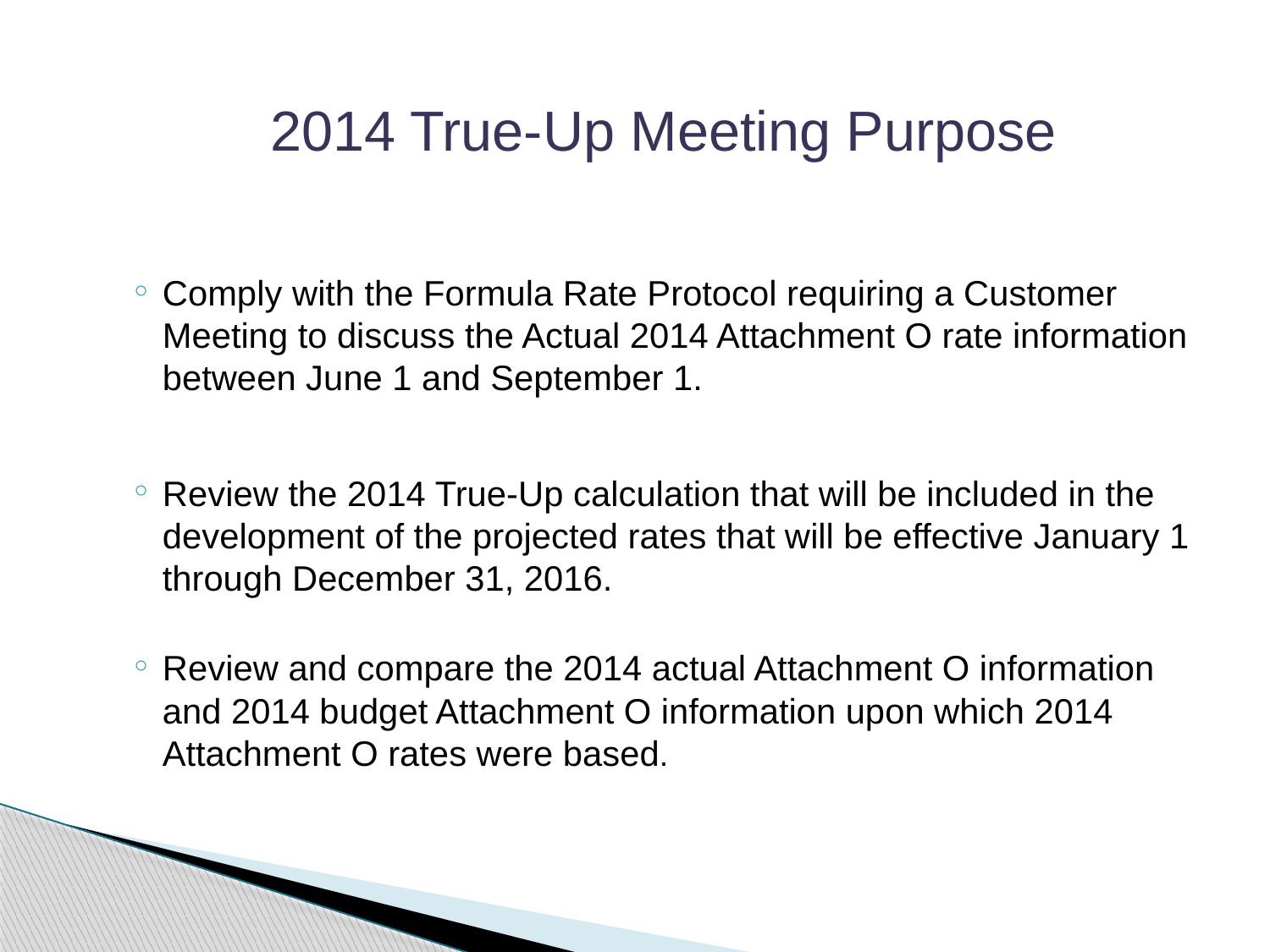

2014 True-Up Meeting Purpose
Comply with the Formula Rate Protocol requiring a Customer Meeting to discuss the Actual 2014 Attachment O rate information between June 1 and September 1.

Review the 2014 True-Up calculation that will be included in the development of the projected rates that will be effective January 1 through December 31, 2016.
Review and compare the 2014 actual Attachment O information and 2014 budget Attachment O information upon which 2014 Attachment O rates were based.